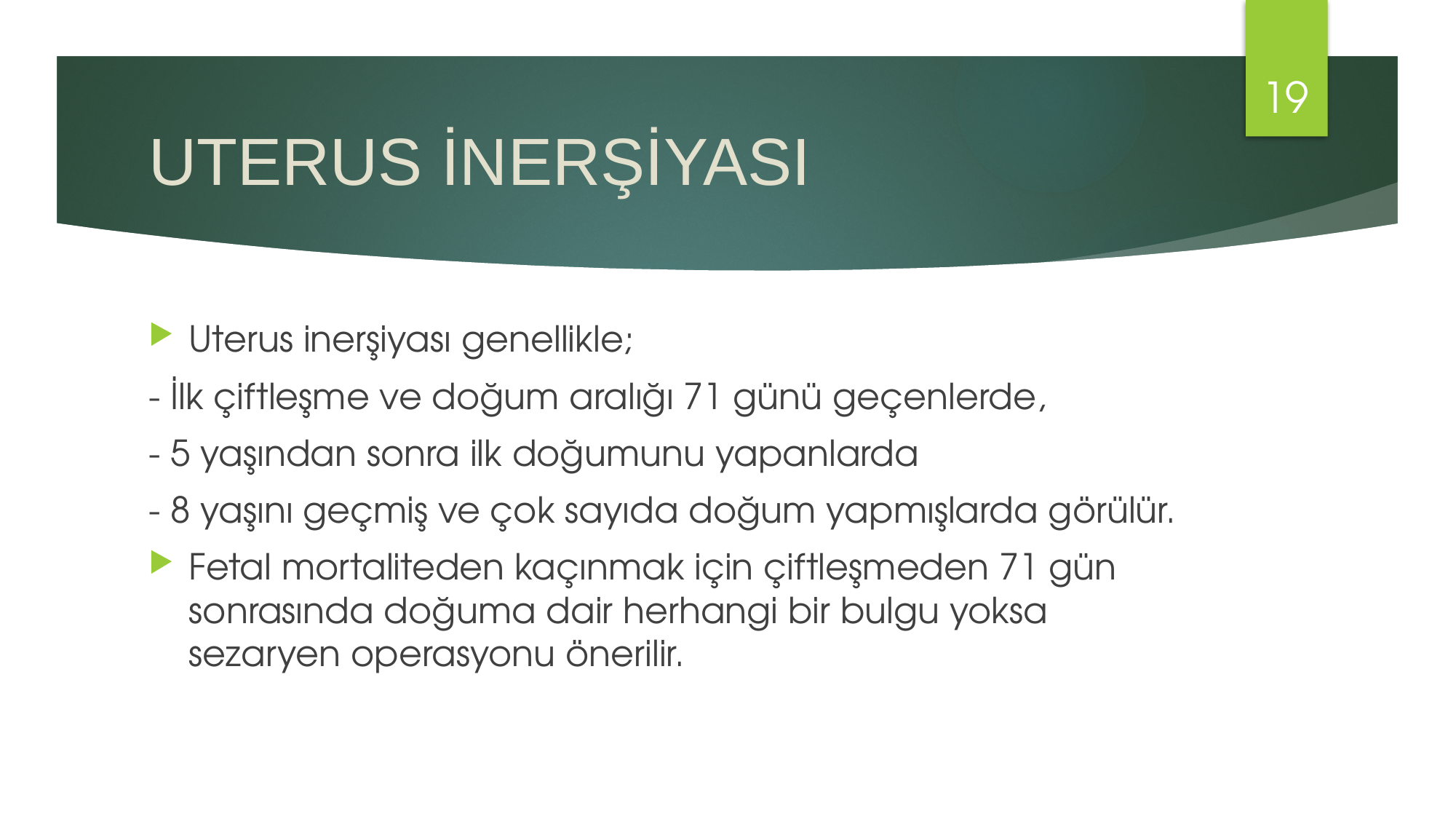

19
# UTERUS İNERŞİYASI
Uterus inerşiyası genellikle;
- İlk çiftleşme ve doğum aralığı 71 günü geçenlerde,
- 5 yaşından sonra ilk doğumunu yapanlarda
- 8 yaşını geçmiş ve çok sayıda doğum yapmışlarda görülür.
Fetal mortaliteden kaçınmak için çiftleşmeden 71 gün sonrasında doğuma dair herhangi bir bulgu yoksa sezaryen operasyonu önerilir.